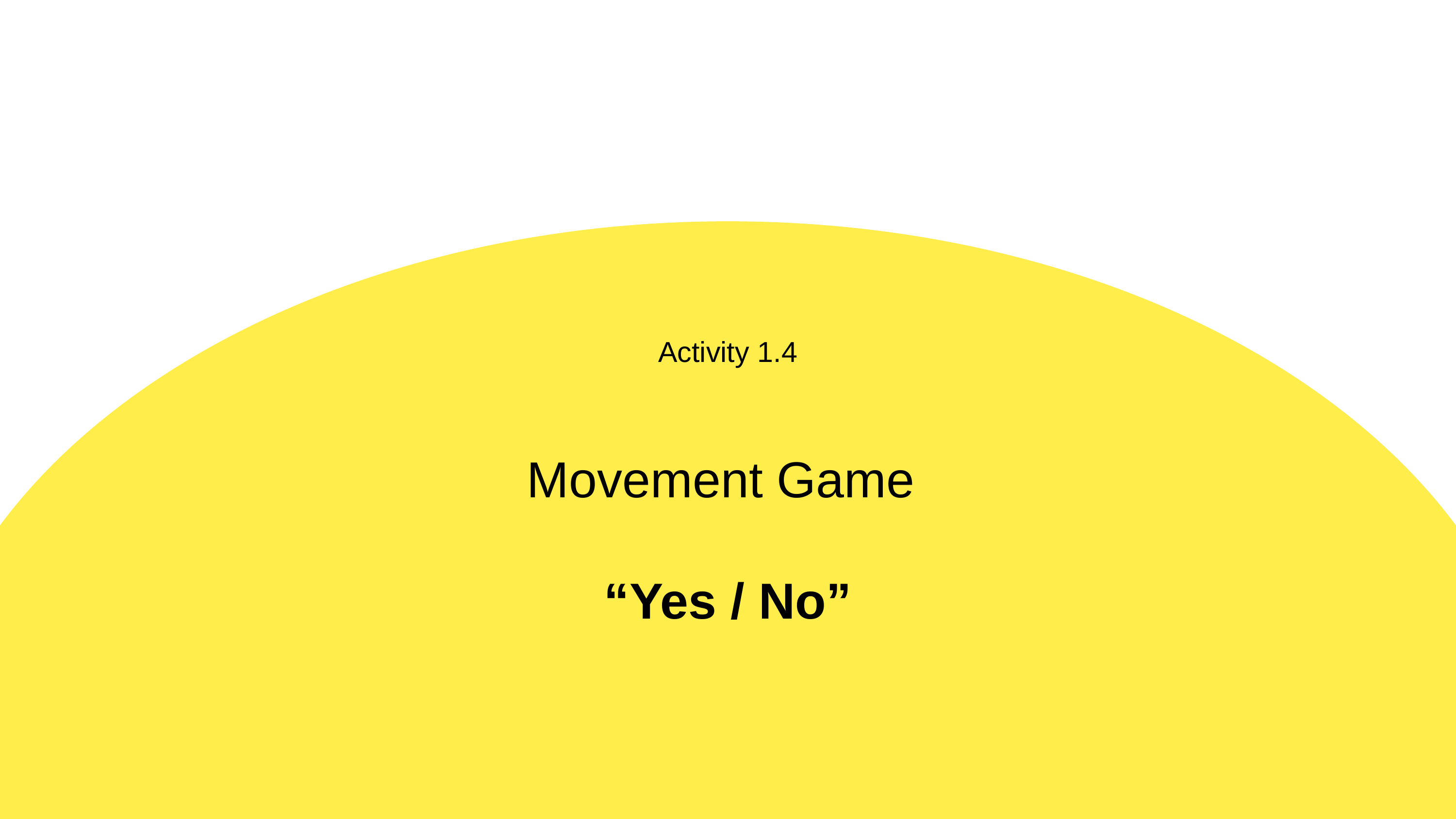

Activity 1.4
Movement Game

“Yes / No”